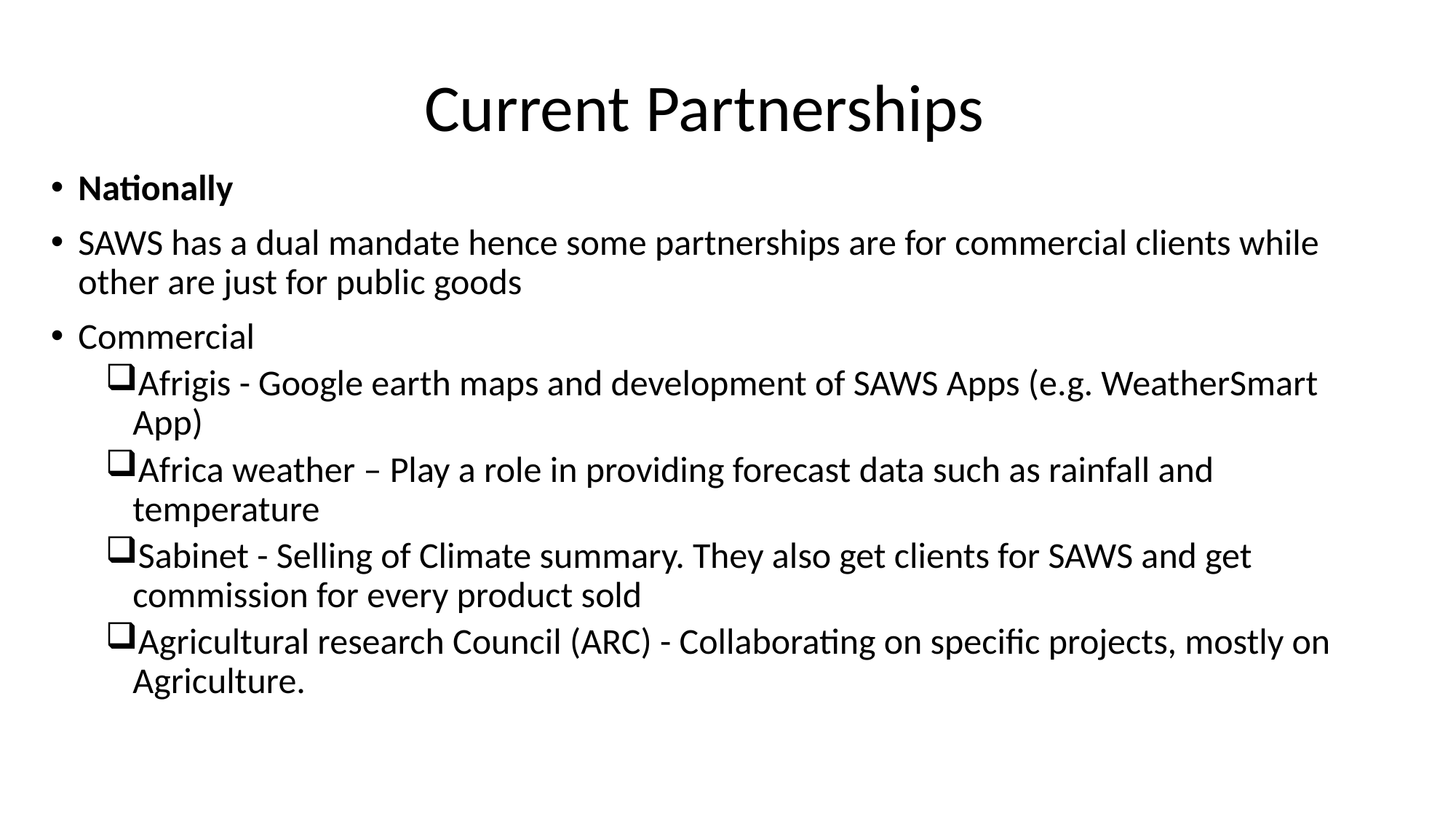

# Current Partnerships
Nationally
SAWS has a dual mandate hence some partnerships are for commercial clients while other are just for public goods
Commercial
Afrigis - Google earth maps and development of SAWS Apps (e.g. WeatherSmart App)
Africa weather – Play a role in providing forecast data such as rainfall and temperature
Sabinet - Selling of Climate summary. They also get clients for SAWS and get commission for every product sold
Agricultural research Council (ARC) - Collaborating on specific projects, mostly on Agriculture.